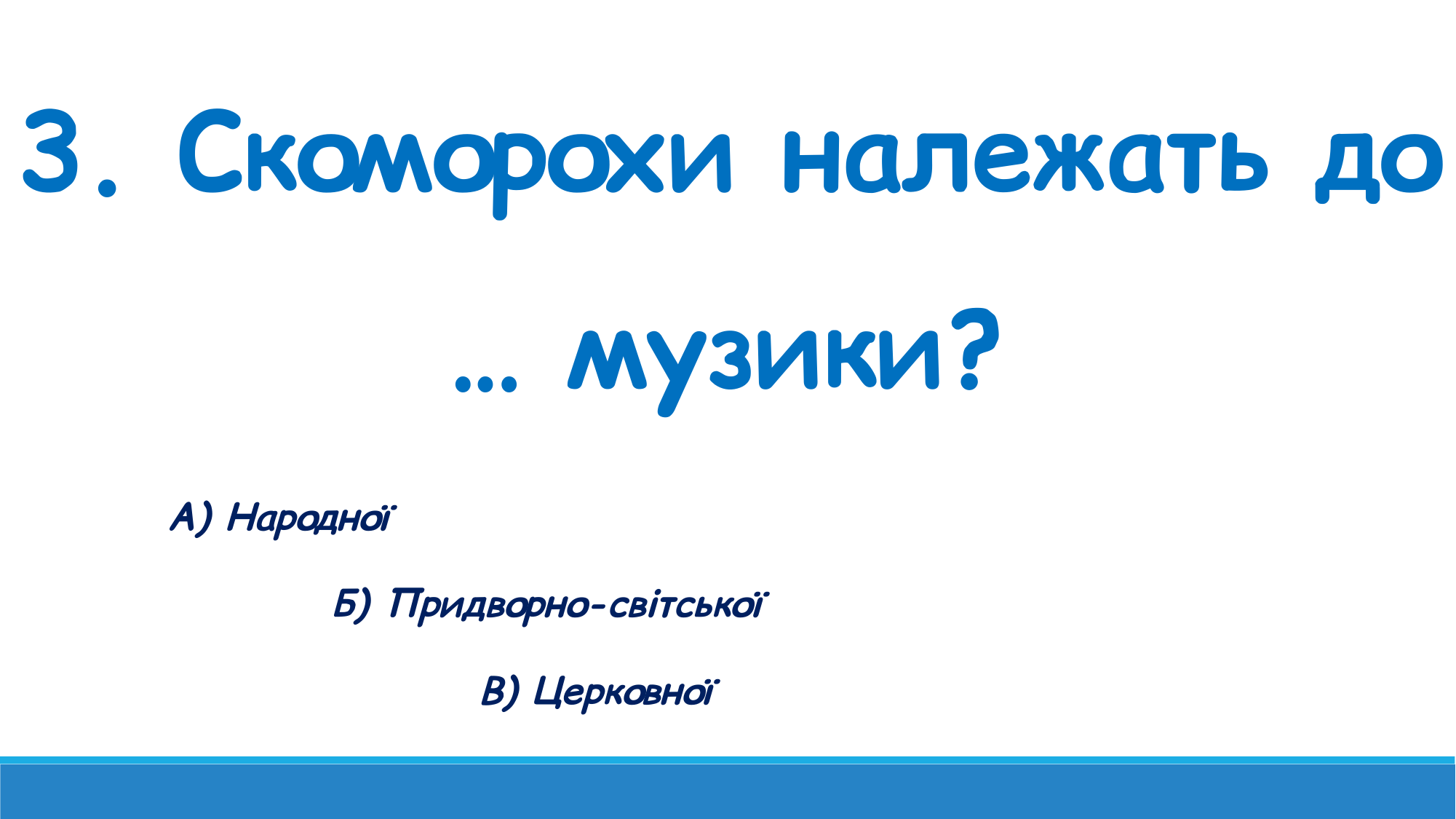

3. Скоморохи належать до … музики?
А) Народної
          Б) Придворно-світської
                   В) Церковної